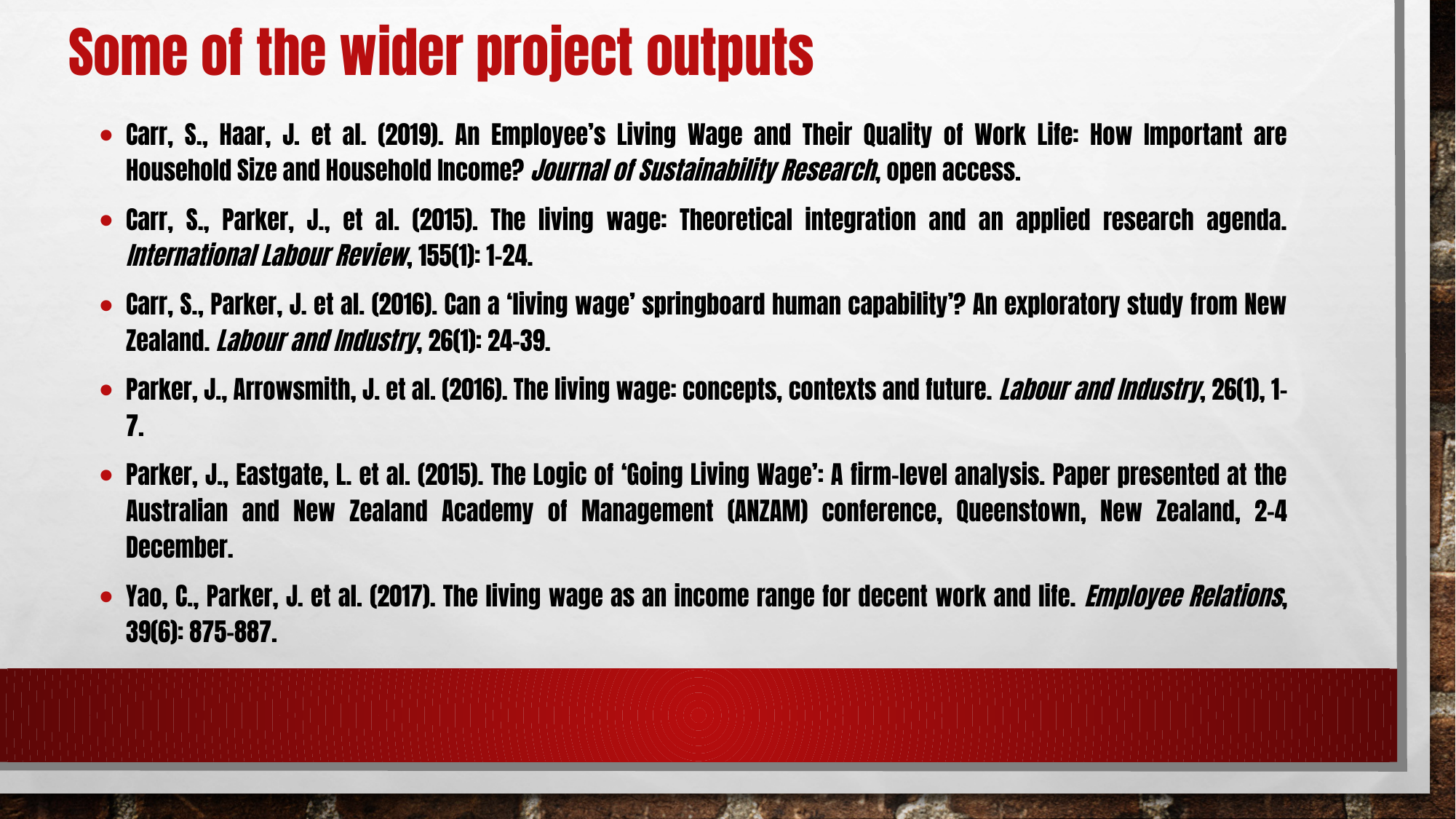

# Some of the wider project outputs
Carr, S., Haar, J. et al. (2019). An Employee’s Living Wage and Their Quality of Work Life: How Important are Household Size and Household Income? Journal of Sustainability Research, open access.
Carr, S., Parker, J., et al. (2015). The living wage: Theoretical integration and an applied research agenda. International Labour Review, 155(1): 1-24.
Carr, S., Parker, J. et al. (2016). Can a ‘living wage’ springboard human capability’? An exploratory study from New Zealand. Labour and Industry, 26(1): 24-39.
Parker, J., Arrowsmith, J. et al. (2016). The living wage: concepts, contexts and future. Labour and Industry, 26(1), 1-7.
Parker, J., Eastgate, L. et al. (2015). The Logic of ‘Going Living Wage’: A firm-level analysis. Paper presented at the Australian and New Zealand Academy of Management (ANZAM) conference, Queenstown, New Zealand, 2-4 December.
Yao, C., Parker, J. et al. (2017). The living wage as an income range for decent work and life. Employee Relations, 39(6): 875-887.